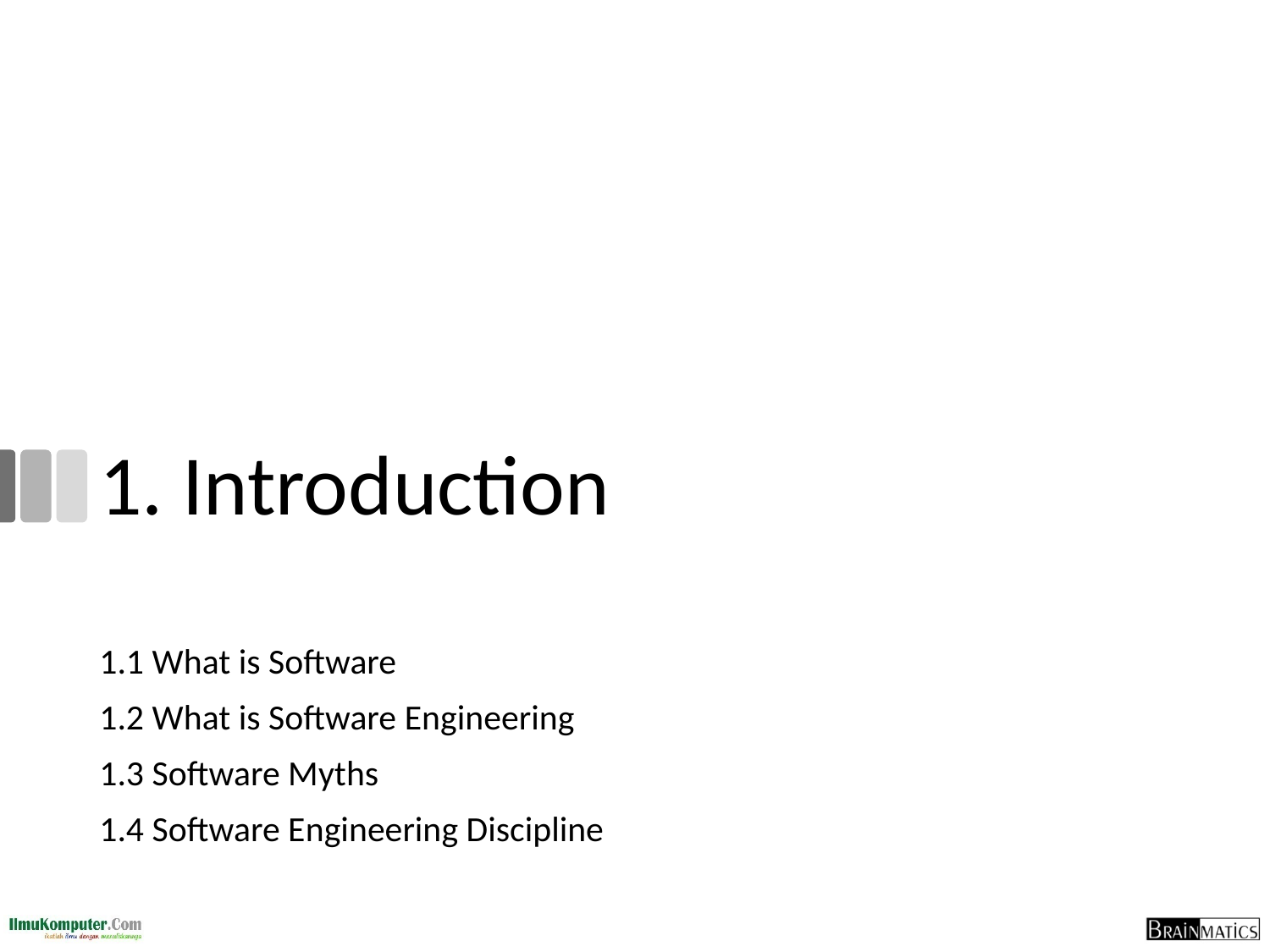

# 1. Introduction
1.1 What is Software
1.2 What is Software Engineering
1.3 Software Myths
1.4 Software Engineering Discipline